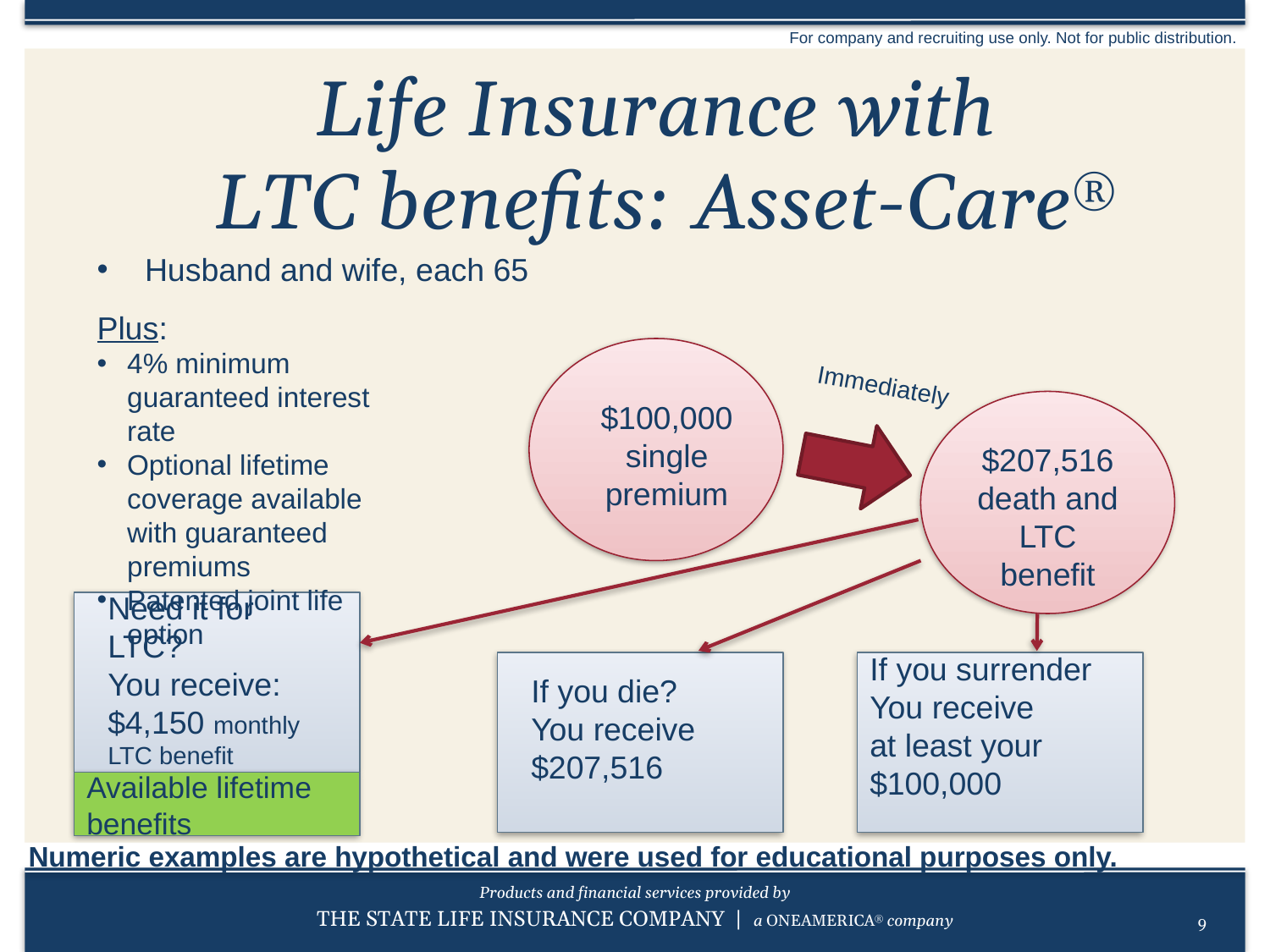

For company and recruiting use only. Not for public distribution.
Life Insurance with
 LTC benefits: Asset-Care®

Husband and wife, each 65
Plus:
4% minimum guaranteed interest rate
Optional lifetime coverage available with guaranteed premiums
Patented joint life option

Immediately
$100,000 single premium

$207,516 death and LTC benefit
Need it for LTC?
You receive: $4,150 monthly LTC benefit

If you surrender
You receive
at least your $100,000

If you die?
You receive
$207,516
Available lifetime benefits

Numeric examples are hypothetical and were used for educational purposes only.
9